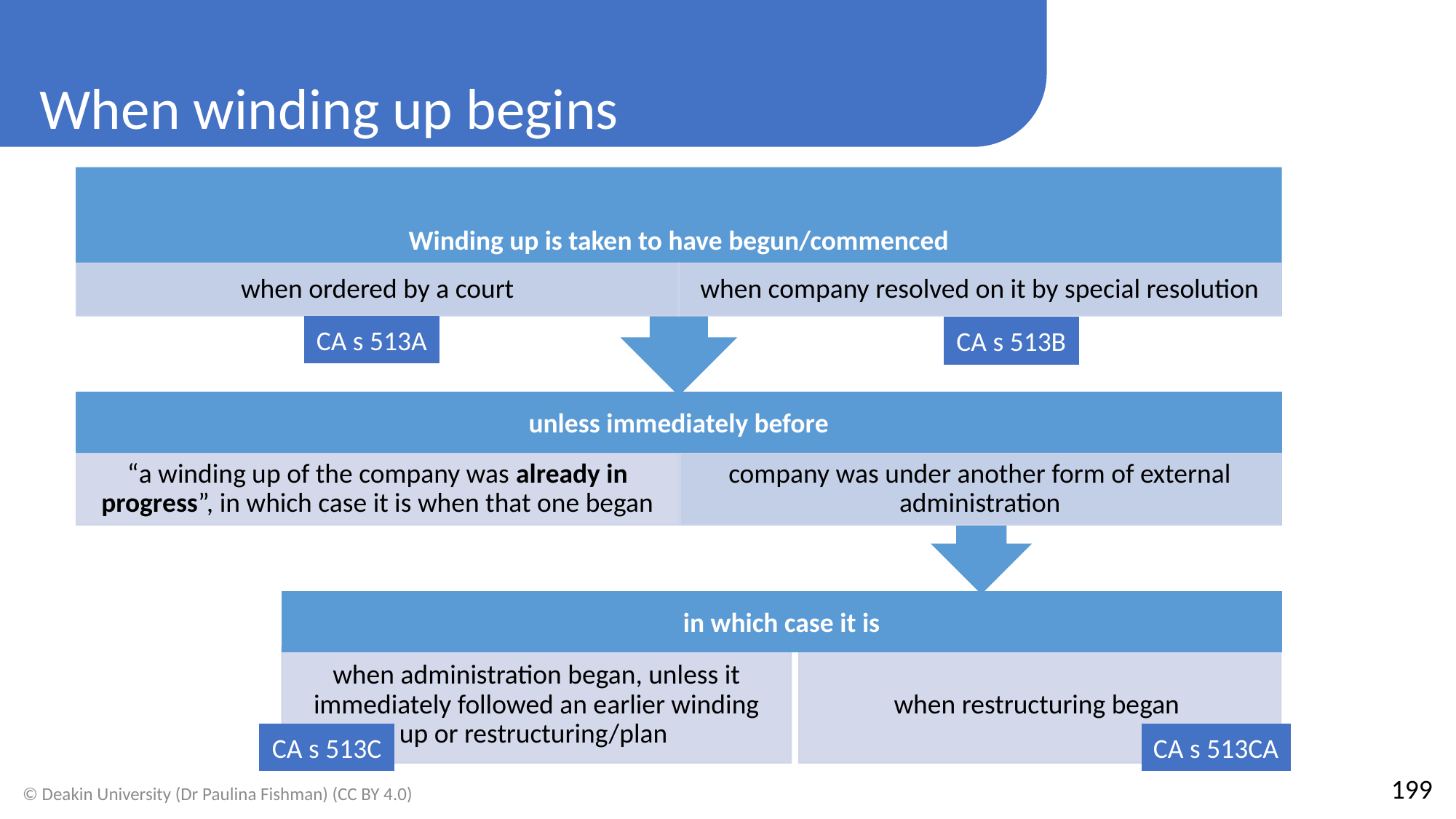

When winding up begins

when administration began, unless it immediately followed an earlier winding up or restructuring/plan
when restructuring began

“a winding up of the company was already in progress”, in which case it is when that one began
company was under another form of external administration
Winding up is taken to have begun/commenced
when ordered by a court
when company resolved on it by special resolution
CA s 513A
CA s 513B
unless immediately before
in which case it is
CA s 513C
CA s 513CA
199
© Deakin University (Dr Paulina Fishman) (CC BY 4.0)